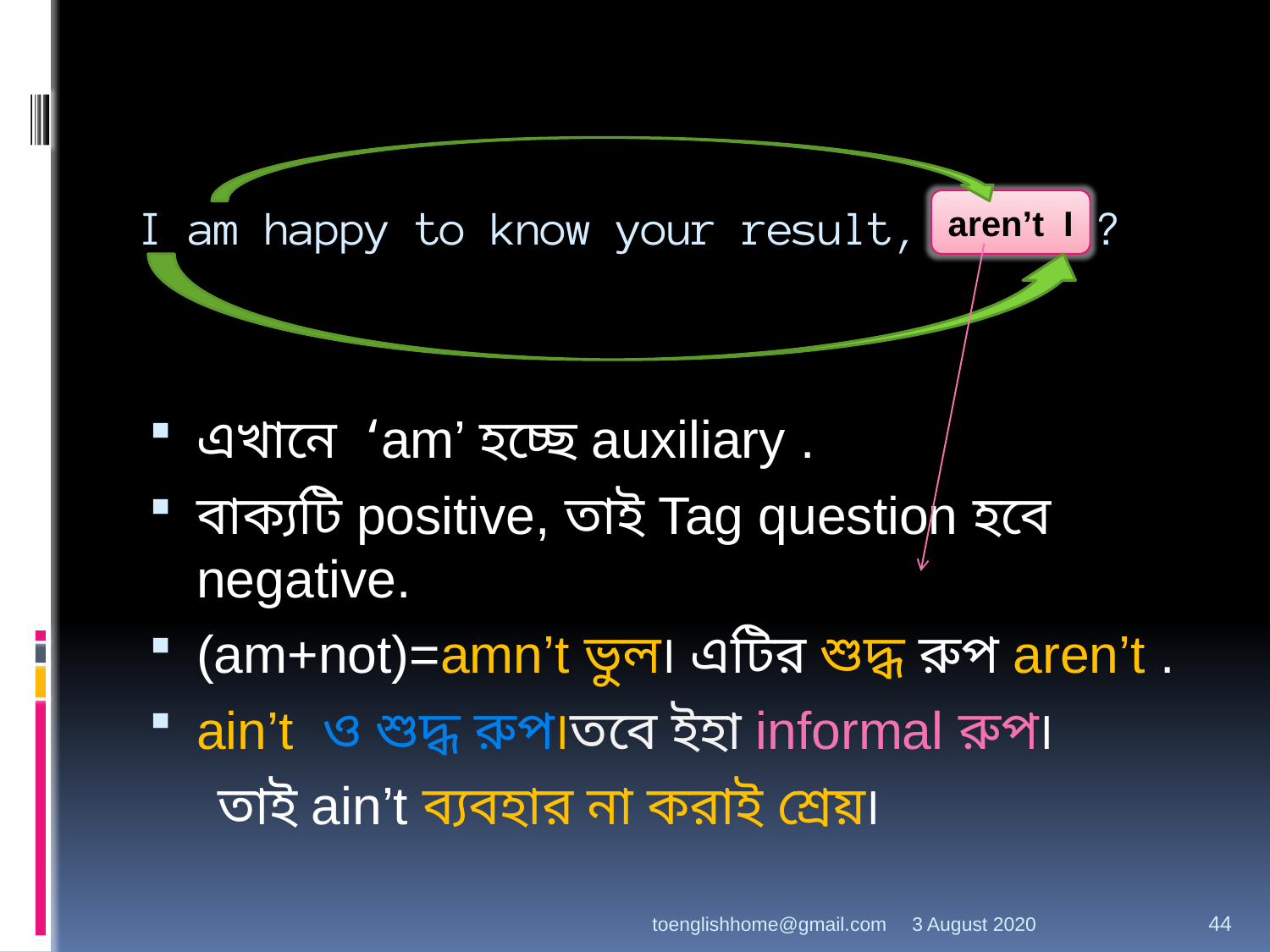

# I am happy to know your result,       ?

aren’t  I

এখানে  ‘am’ হচ্ছে auxiliary .
বাক্যটি positive, তাই Tag question হবে negative.
(am+not)=amn’t ভুল৷ এটির শুদ্ধ রুপ aren’t .
ain’t  ও শুদ্ধ রুপ৷তবে ইহা informal রুপ৷
     তাই ain’t ব্যবহার না করাই শ্রেয়৷

toenglishhome@gmail.com
3 August 2020
44